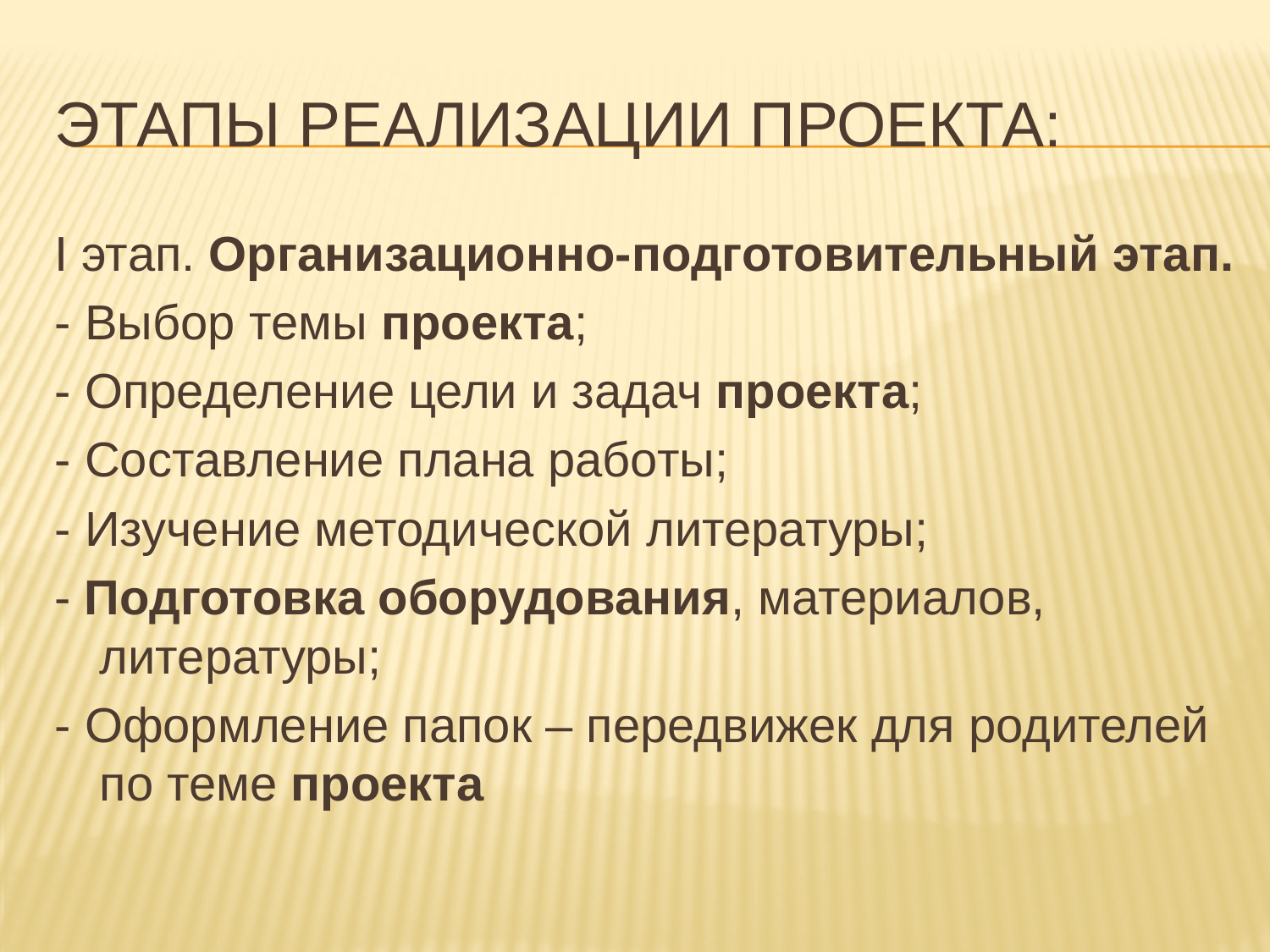

# Этапы реализации проекта:
I этап. Организационно-подготовительный этап.
- Выбор темы проекта;
- Определение цели и задач проекта;
- Составление плана работы;
- Изучение методической литературы;
- Подготовка оборудования, материалов, литературы;
- Оформление папок – передвижек для родителей по теме проекта